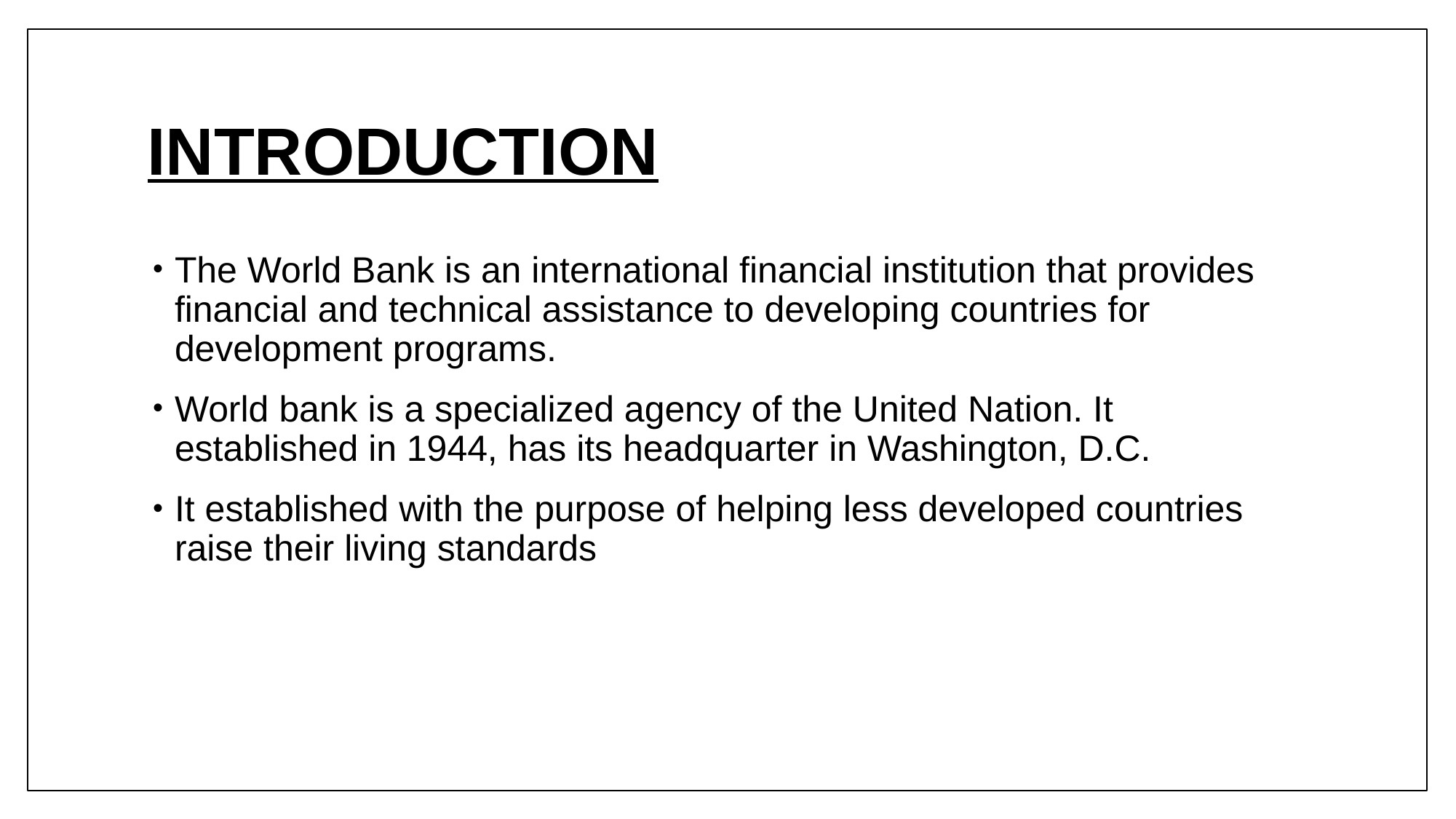

# INTRODUCTION
The World Bank is an international financial institution that provides financial and technical assistance to developing countries for development programs.
World bank is a specialized agency of the United Nation. It established in 1944, has its headquarter in Washington, D.C.
It established with the purpose of helping less developed countries raise their living standards